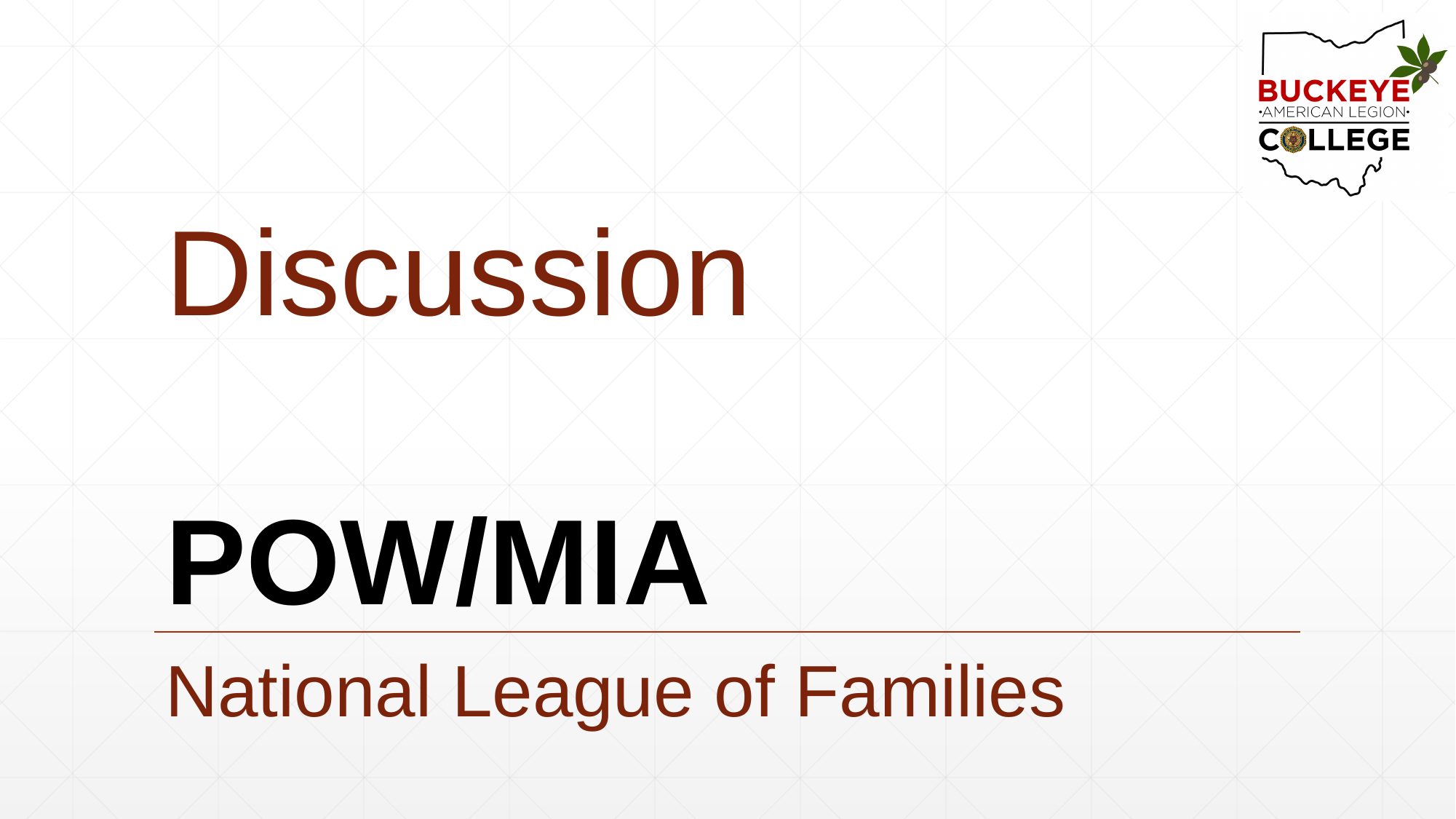

Discussion
# POW/MIA
National League of Families